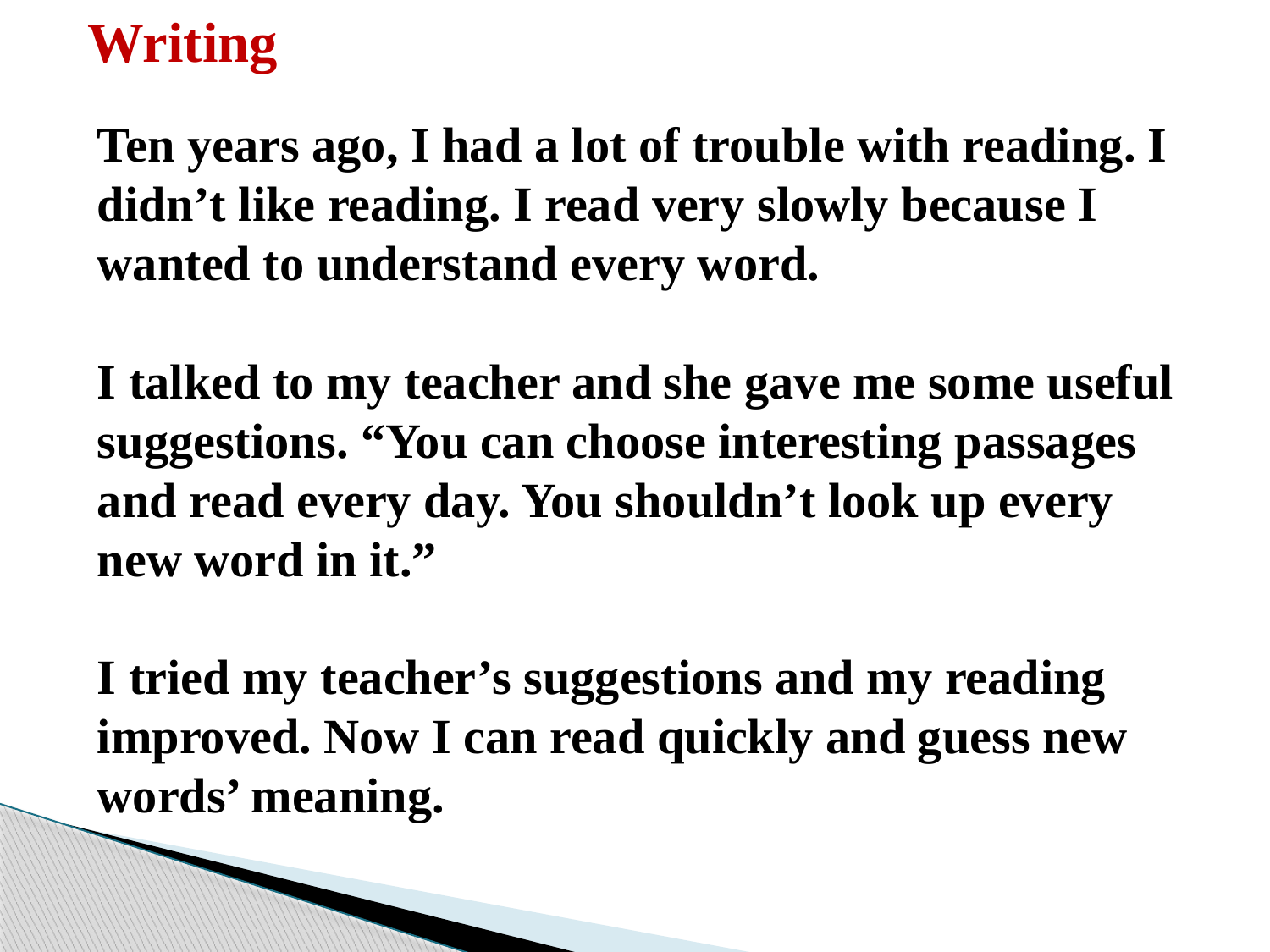

Writing
Ten years ago, I had a lot of trouble with reading. I didn’t like reading. I read very slowly because I wanted to understand every word.

I talked to my teacher and she gave me some useful suggestions. “You can choose interesting passages and read every day. You shouldn’t look up every new word in it.”

I tried my teacher’s suggestions and my reading improved. Now I can read quickly and guess new words’ meaning.